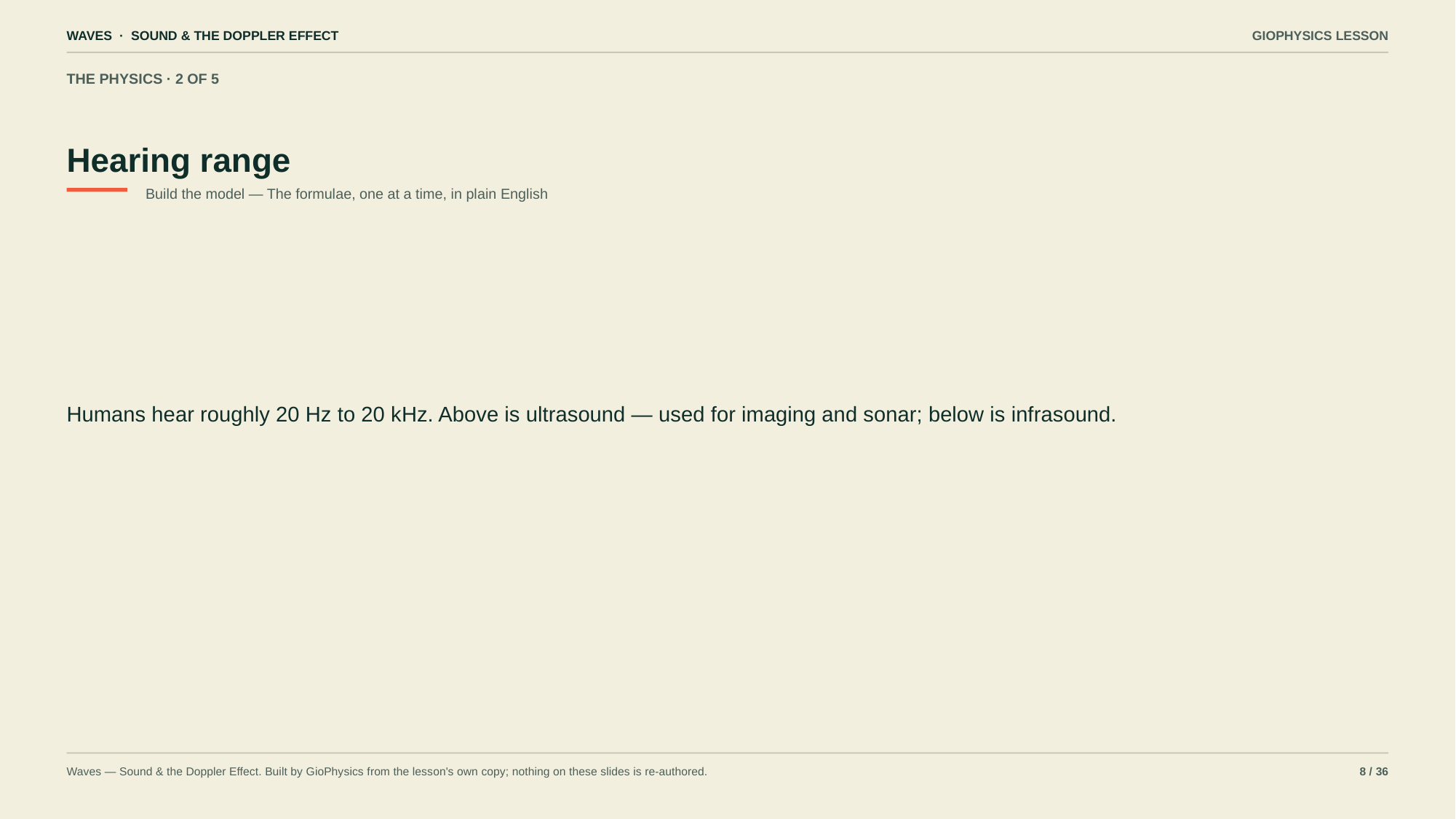

WAVES  ·  SOUND & THE DOPPLER EFFECT
GIOPHYSICS LESSON

THE PHYSICS · 2 OF 5
Hearing range
Build the model — The formulae, one at a time, in plain English

Humans hear roughly 20 Hz to 20 kHz. Above is ultrasound — used for imaging and sonar; below is infrasound.

Waves — Sound & the Doppler Effect. Built by GioPhysics from the lesson's own copy; nothing on these slides is re-authored.
8 / 36